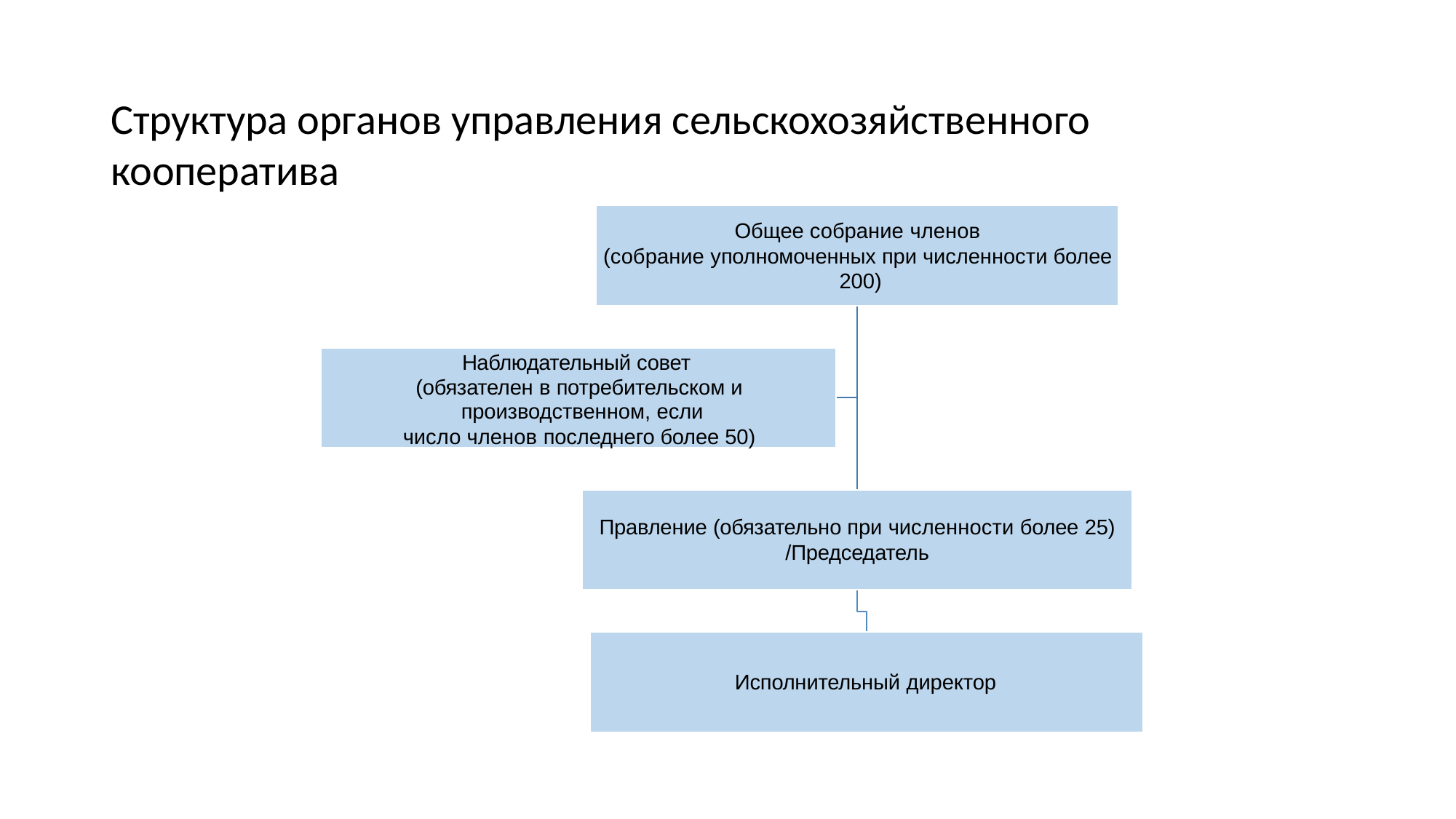

# Структура органов управления сельскохозяйственного кооператива

Общее собрание членов
(собрание уполномоченных при численности более  200)

Наблюдательный совет  (обязателен в потребительском и  производственном, если
число членов последнего более 50)

Правление (обязательно при численности более 25)
/Председатель

Исполнительный директор